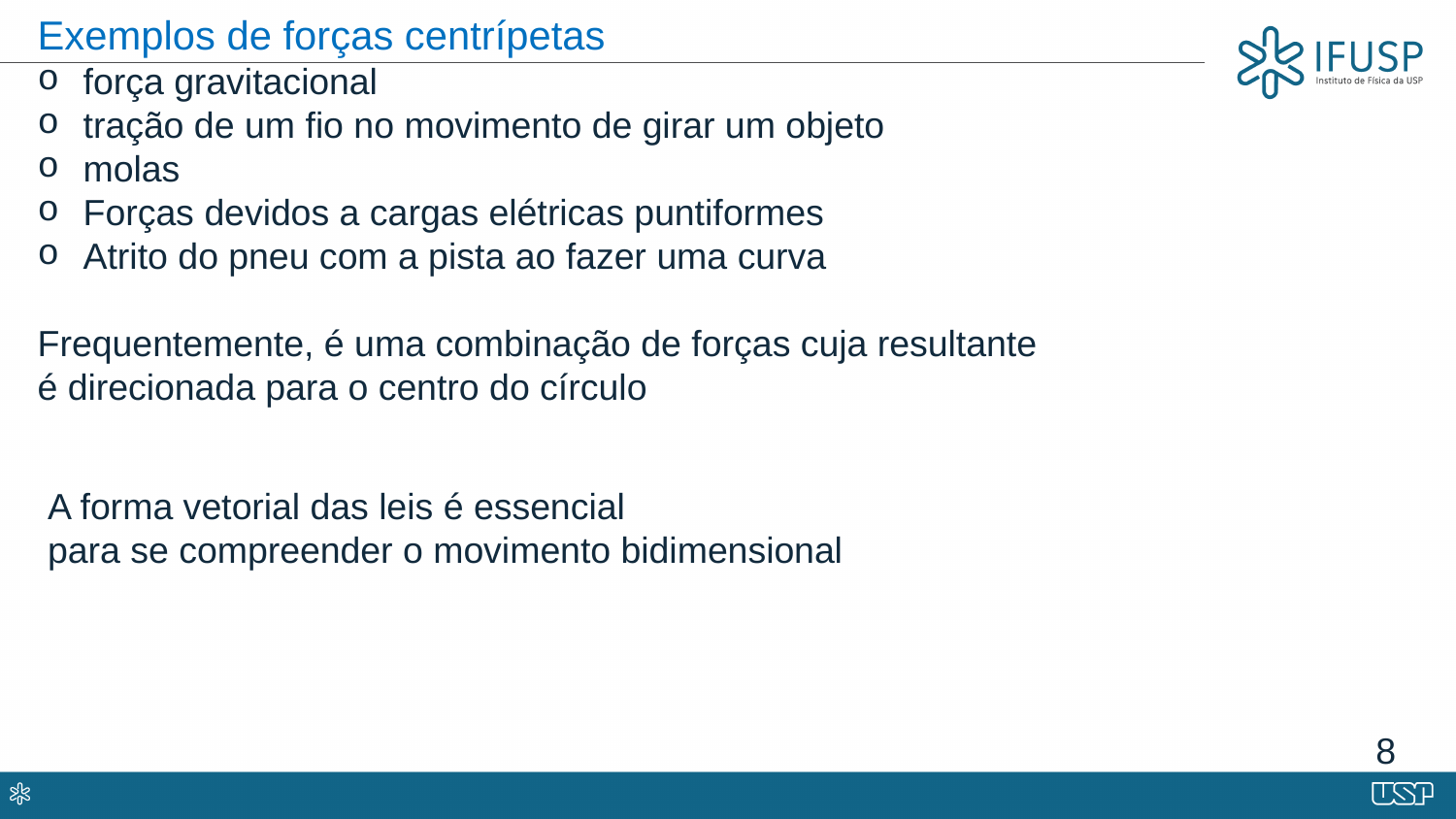

Exemplos de forças centrípetas
força gravitacional
tração de um fio no movimento de girar um objeto
molas
Forças devidos a cargas elétricas puntiformes
Atrito do pneu com a pista ao fazer uma curva

Frequentemente, é uma combinação de forças cuja resultante
é direcionada para o centro do círculo
A forma vetorial das leis é essencial
para se compreender o movimento bidimensional
8